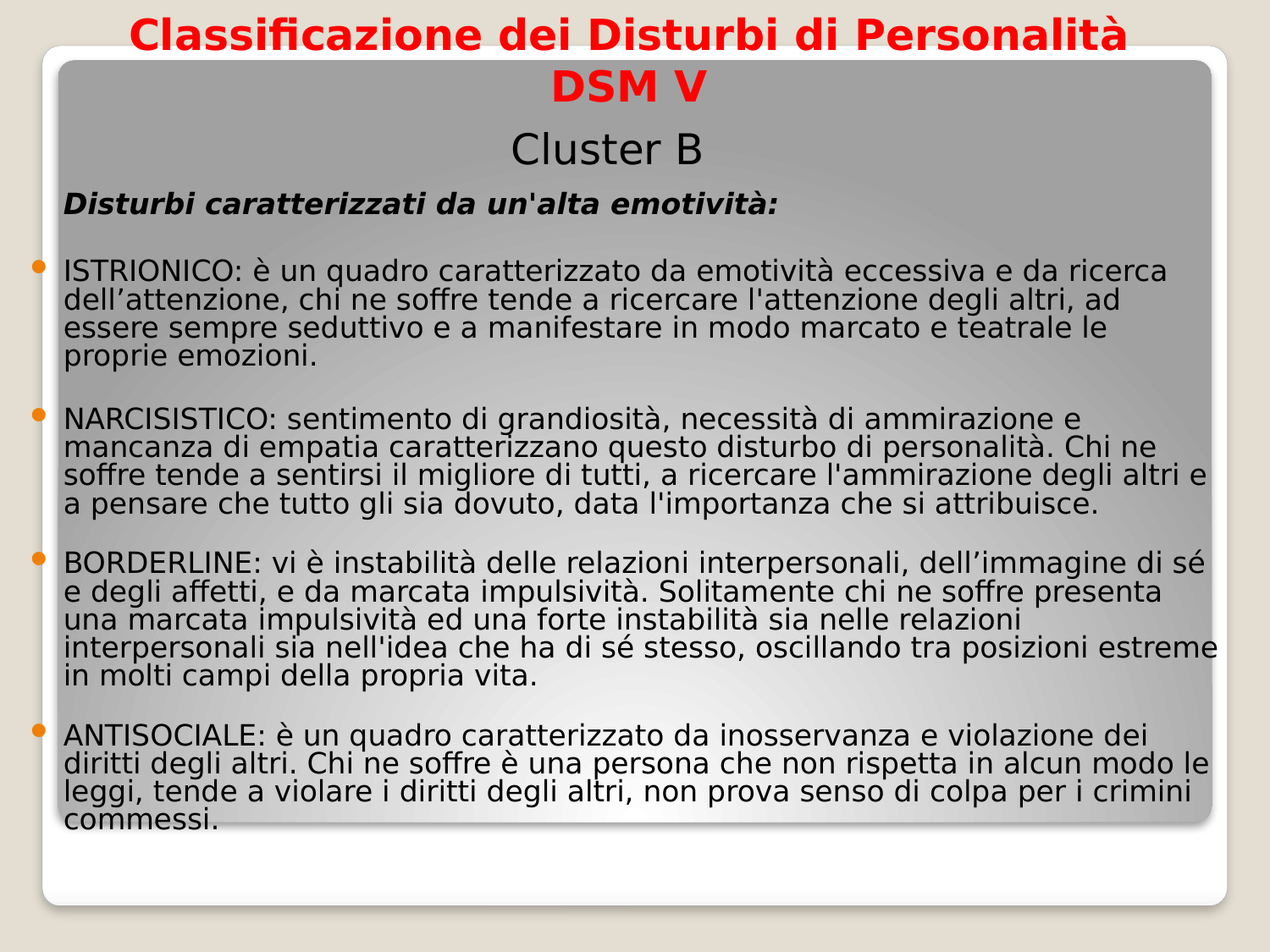

Classificazione dei Disturbi di Personalità DSM V
Cluster B
		Disturbi caratterizzati da un'alta emotività:
ISTRIONICO: è un quadro caratterizzato da emotività eccessiva e da ricerca dell’attenzione, chi ne soffre tende a ricercare l'attenzione degli altri, ad essere sempre seduttivo e a manifestare in modo marcato e teatrale le proprie emozioni.

NARCISISTICO: sentimento di grandiosità, necessità di ammirazione e mancanza di empatia caratterizzano questo disturbo di personalità. Chi ne soffre tende a sentirsi il migliore di tutti, a ricercare l'ammirazione degli altri e a pensare che tutto gli sia dovuto, data l'importanza che si attribuisce.
BORDERLINE: vi è instabilità delle relazioni interpersonali, dell’immagine di sé e degli affetti, e da marcata impulsività. Solitamente chi ne soffre presenta una marcata impulsività ed una forte instabilità sia nelle relazioni interpersonali sia nell'idea che ha di sé stesso, oscillando tra posizioni estreme in molti campi della propria vita.
ANTISOCIALE: è un quadro caratterizzato da inosservanza e violazione dei diritti degli altri. Chi ne soffre è una persona che non rispetta in alcun modo le leggi, tende a violare i diritti degli altri, non prova senso di colpa per i crimini commessi.